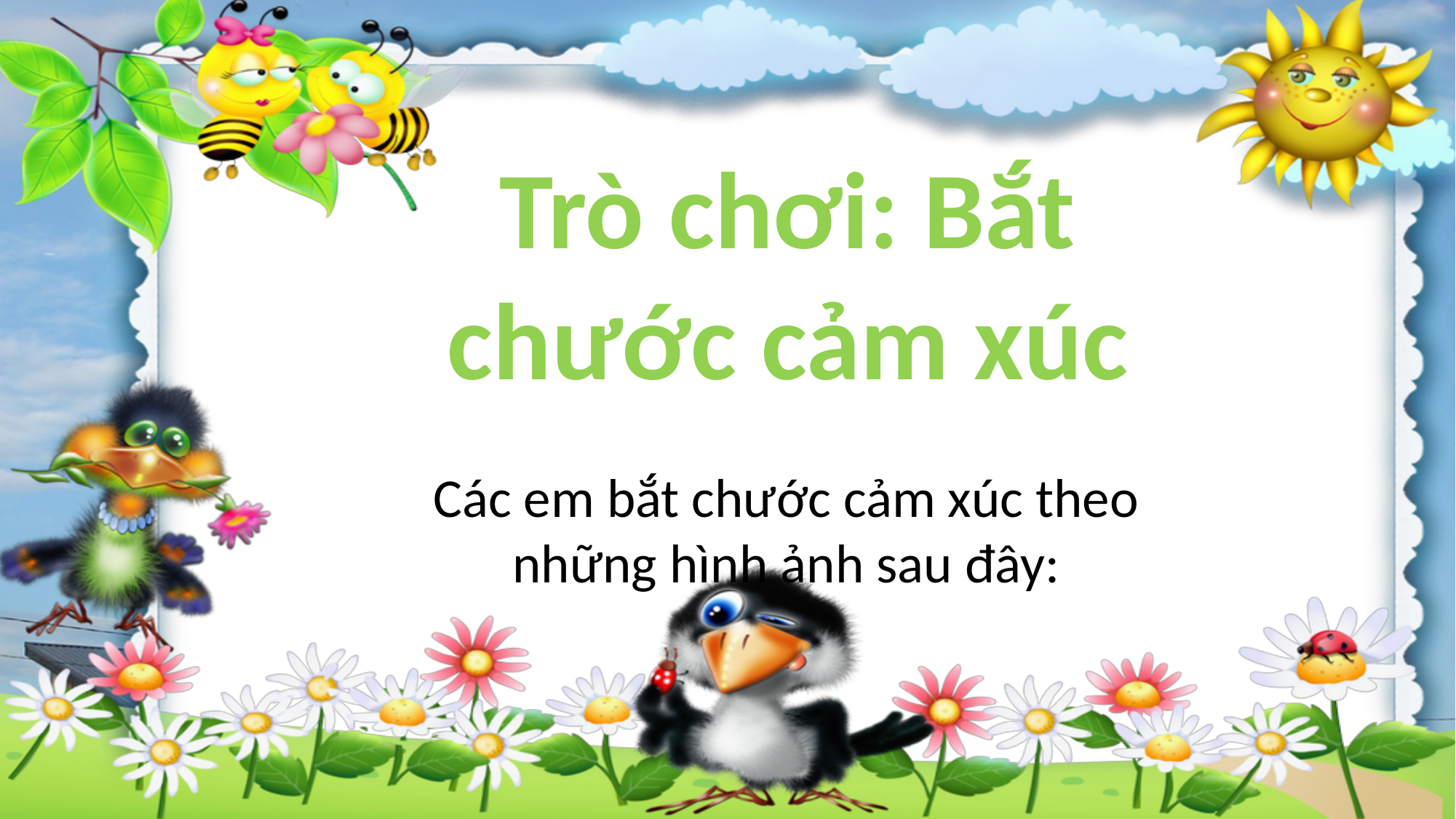

Trò chơi: Bắt chước cảm xúc
Các em bắt chước cảm xúc theo những hình ảnh sau đây: